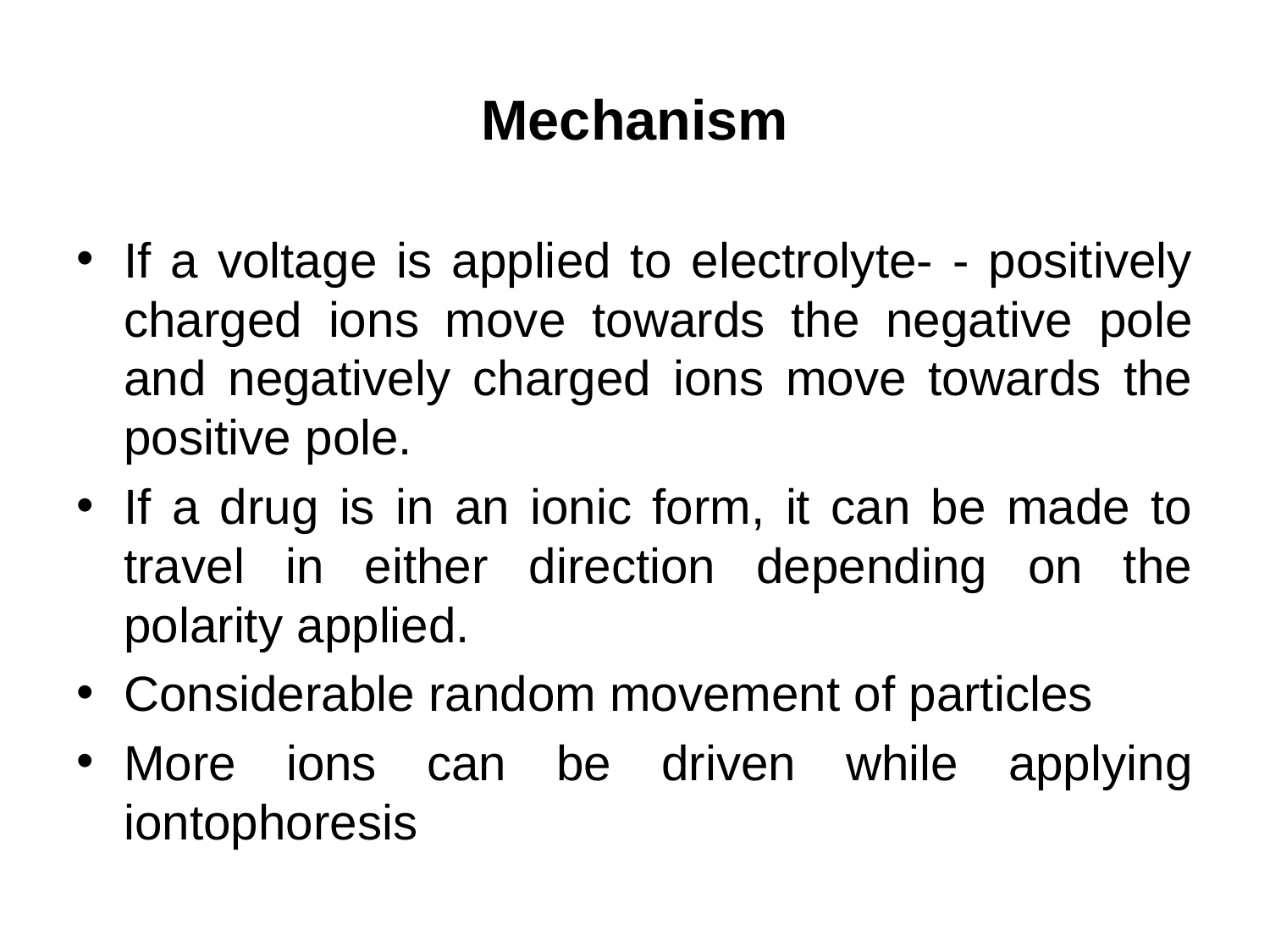

# Mechanism
If a voltage is applied to electrolyte- - positively charged ions move towards the negative pole and negatively charged ions move towards the positive pole.
If a drug is in an ionic form, it can be made to travel in either direction depending on the polarity applied.
Considerable random movement of particles
More ions can be driven while applying iontophoresis